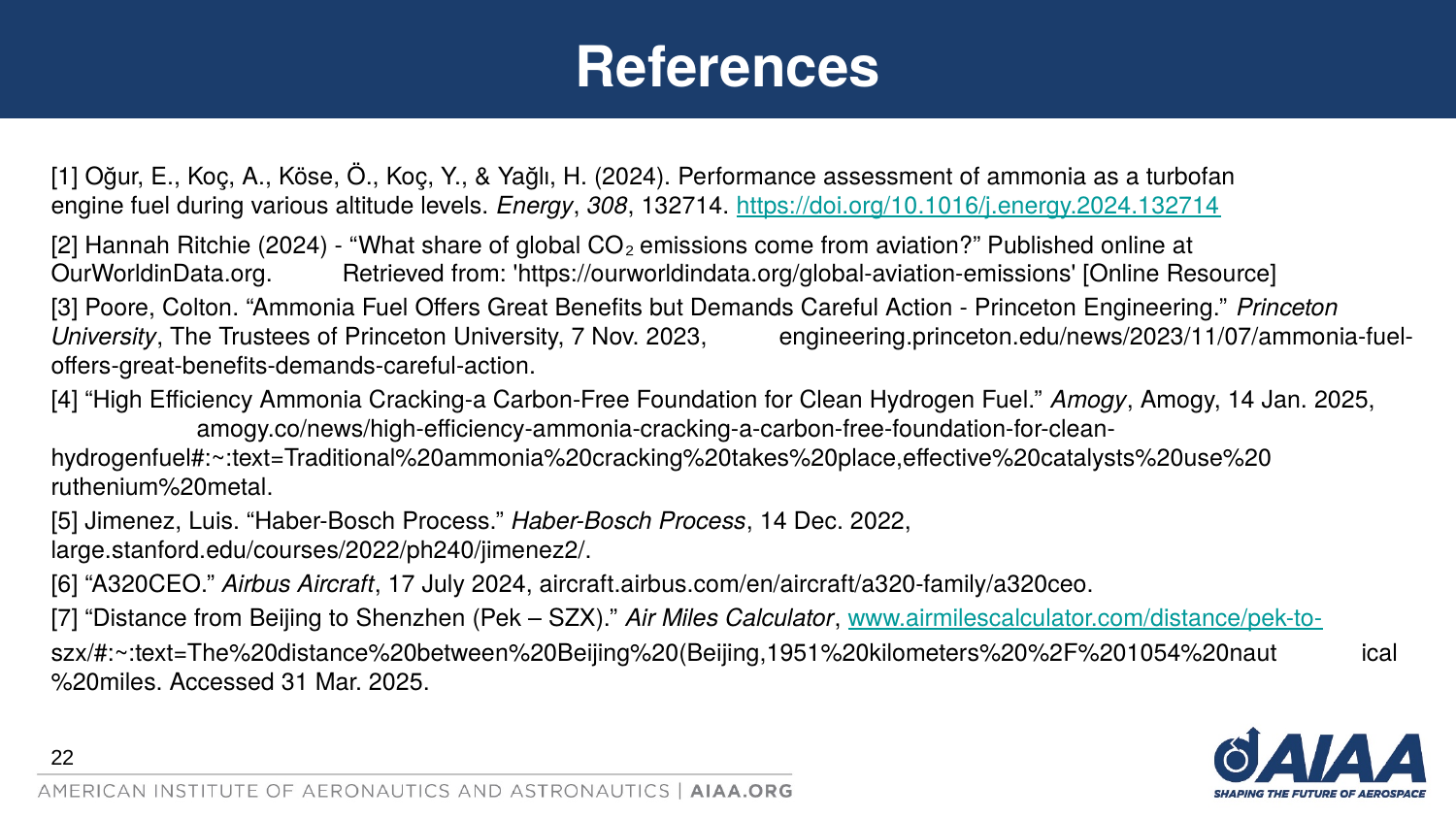

# References
[1] Oğur, E., Koç, A., Köse, Ö., Koç, Y., & Yağlı, H. (2024). Performance assessment of ammonia as a turbofan 	engine fuel during various altitude levels. Energy, 308, 132714. https://doi.org/10.1016/j.energy.2024.132714
[2] Hannah Ritchie (2024) - “What share of global CO₂ emissions come from aviation?” Published online at OurWorldinData.org. 	Retrieved from: 'https://ourworldindata.org/global-aviation-emissions' [Online Resource]
[3] Poore, Colton. “Ammonia Fuel Offers Great Benefits but Demands Careful Action - Princeton Engineering.” Princeton 	University, The Trustees of Princeton University, 7 Nov. 2023, 	engineering.princeton.edu/news/2023/11/07/ammonia-fuel-offers-great-benefits-demands-careful-action.
[4] “High Efficiency Ammonia Cracking-a Carbon-Free Foundation for Clean Hydrogen Fuel.” Amogy, Amogy, 14 Jan. 2025, 	amogy.co/news/high-efficiency-ammonia-cracking-a-carbon-free-foundation-for-clean-	hydrogenfuel#:~:text=Traditional%20ammonia%20cracking%20takes%20place,effective%20catalysts%20use%20	ruthenium%20metal.
[5] Jimenez, Luis. “Haber-Bosch Process.” Haber-Bosch Process, 14 Dec. 2022, 	large.stanford.edu/courses/2022/ph240/jimenez2/.
[6] “A320CEO.” Airbus Aircraft, 17 July 2024, aircraft.airbus.com/en/aircraft/a320-family/a320ceo.
[7] “Distance from Beijing to Shenzhen (Pek – SZX).” Air Miles Calculator, www.airmilescalculator.com/distance/pek-to-	szx/#:~:text=The%20distance%20between%20Beijing%20(Beijing,1951%20kilometers%20%2F%201054%20naut	ical%20miles. Accessed 31 Mar. 2025.

22